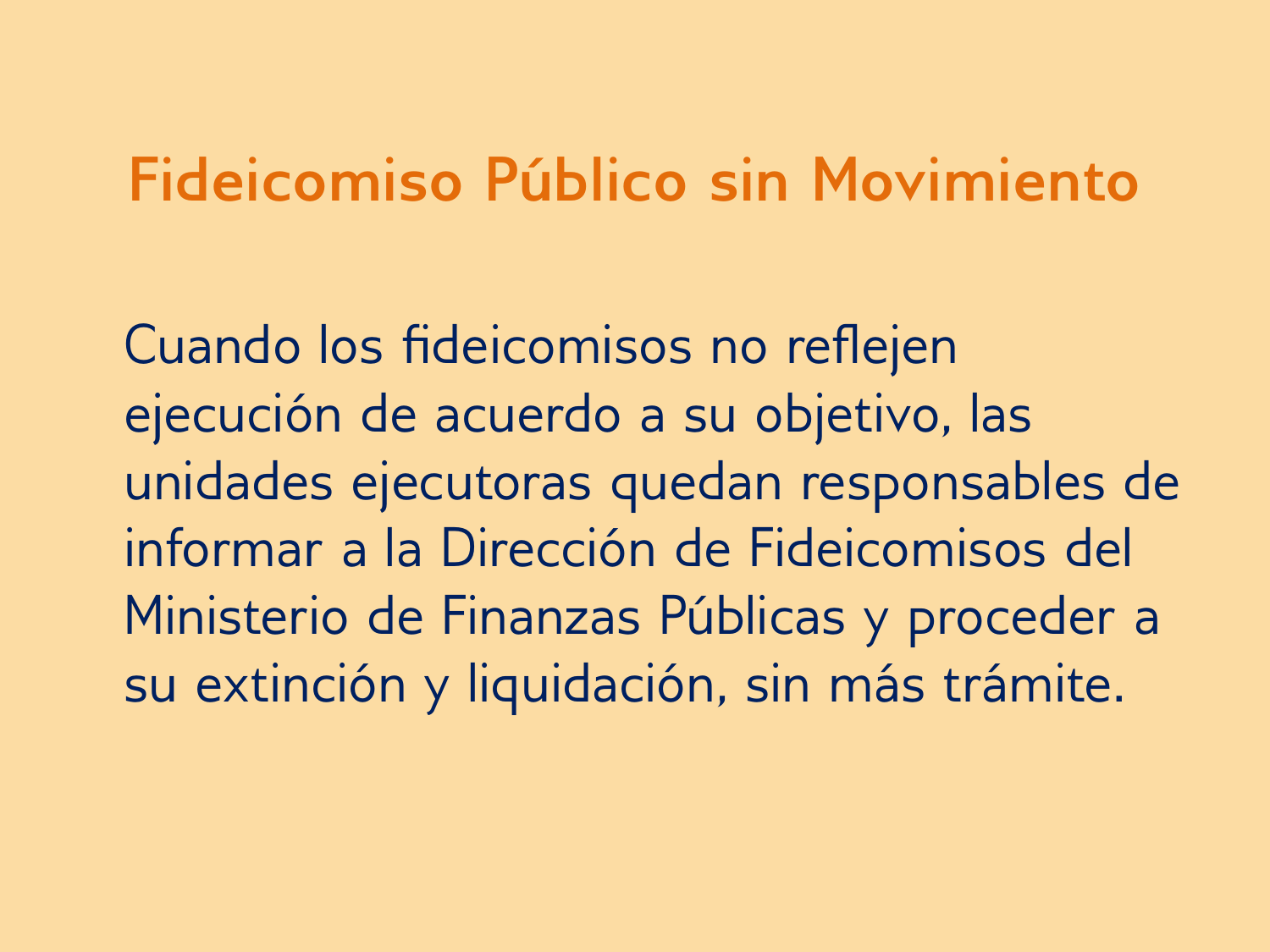

# Fideicomiso Público sin Movimiento

	Cuando los fideicomisos no reflejen ejecución de acuerdo a su objetivo, las unidades ejecutoras quedan responsables de informar a la Dirección de Fideicomisos del Ministerio de Finanzas Públicas y proceder a su extinción y liquidación, sin más trámite.